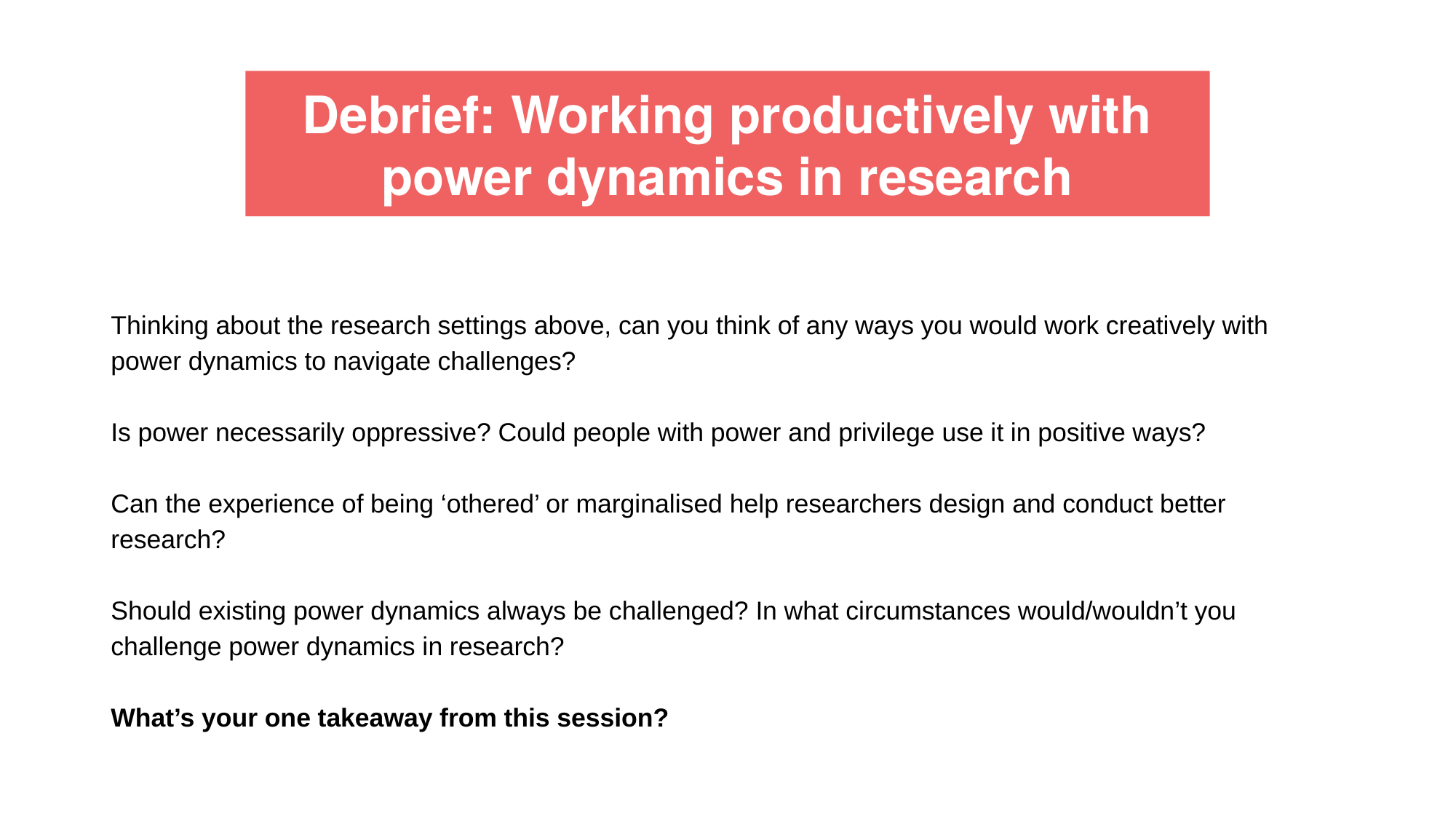

Debrief: Working productively with power dynamics in research
Thinking about the research settings above, can you think of any ways you would work creatively with power dynamics to navigate challenges?

Is power necessarily oppressive? Could people with power and privilege use it in positive ways?

Can the experience of being ‘othered’ or marginalised help researchers design and conduct better research?

Should existing power dynamics always be challenged? In what circumstances would/wouldn’t you challenge power dynamics in research?

What’s your one takeaway from this session?